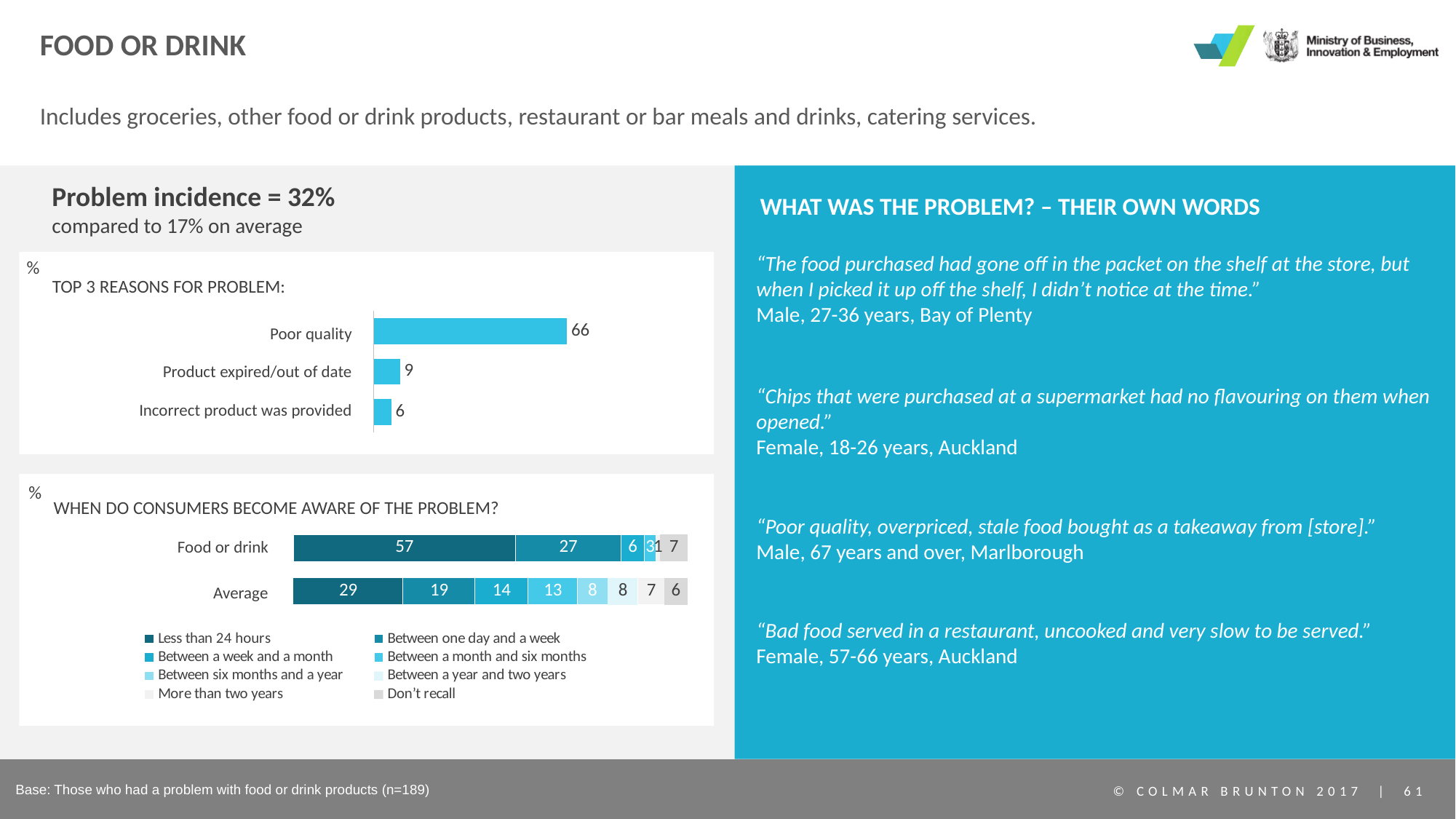

# Food or drink
Includes groceries, other food or drink products, restaurant or bar meals and drinks, catering services.

Problem incidence = 32%
compared to 17% on average
WHAT WAS THE PROBLEM? – THEIR OWN WORDS
“The food purchased had gone off in the packet on the shelf at the store, but when I picked it up off the shelf, I didn’t notice at the time.”
Male, 27-36 years, Bay of Plenty

%

TOP 3 REASONS FOR PROBLEM:

### Chart

| Category | Series 1 |
|---|---|
| Category 1 | 66.0 |
| Category 2 | 9.0 |
| Category 3 | 6.0 |
| Poor quality |
| --- |
| Product expired/out of date |
| Incorrect product was provided |
“Chips that were purchased at a supermarket had no flavouring on them when opened.”
Female, 18-26 years, Auckland

%
WHEN DO CONSUMERS BECOME AWARE OF THE PROBLEM?

### Chart

| Category | Less than 24 hours | Between one day and a week | Between a week and a month | Between a month and six months | Between six months and a year | Between a year and two years | More than two years | Don’t recall |
|---|---|---|---|---|---|---|---|---|
|  | 57.0 | 27.0 | 6.0 | 3.0 | None | None | 1.0 | 7.0 |
“Poor quality, overpriced, stale food bought as a takeaway from [store].”
Male, 67 years and over, Marlborough

Food or drink

### Chart

| Category | Less than 24 hours | Between one day and a week | Between a week and a month | Between a month and six months | Between six months and a year | Between a year and two years | More than two years | Don’t recall |
|---|---|---|---|---|---|---|---|---|
|  | 29.0 | 19.0 | 14.0 | 13.0 | 8.0 | 8.0 | 7.0 | 6.0 |
Average
“Bad food served in a restaurant, uncooked and very slow to be served.”
Female, 57-66 years, Auckland

Base: Those who had a problem with food or drink products (n=189)